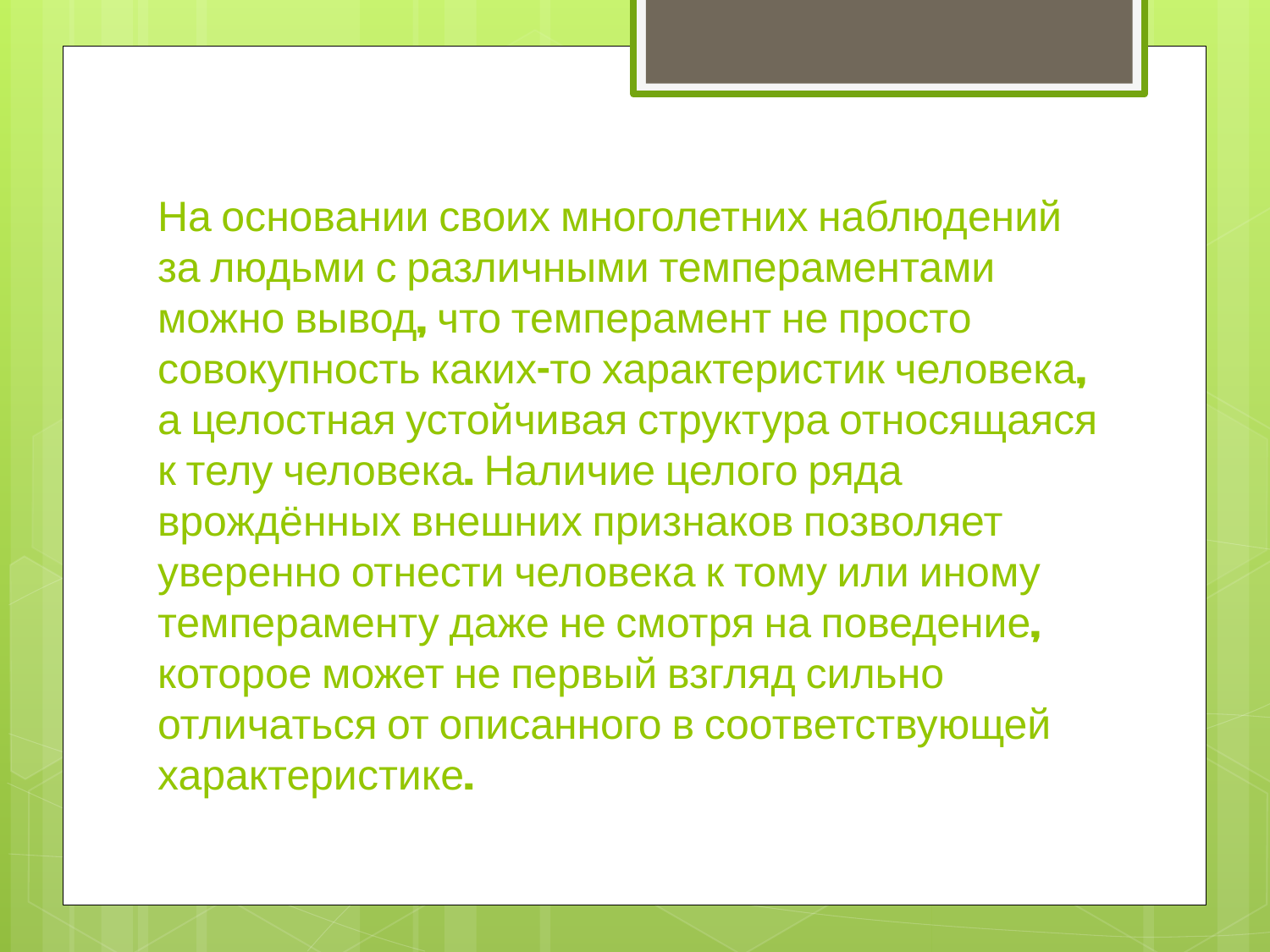

# На основании своих многолетних наблюдений за людьми с различными темпераментами можно вывод, что темперамент не просто совокупность каких-то характеристик человека, а целостная устойчивая структура относящаяся к телу человека. Наличие целого ряда врождённых внешних признаков позволяет уверенно отнести человека к тому или иному темпераменту даже не смотря на поведение, которое может не первый взгляд сильно отличаться от описанного в соответствующей характеристике.